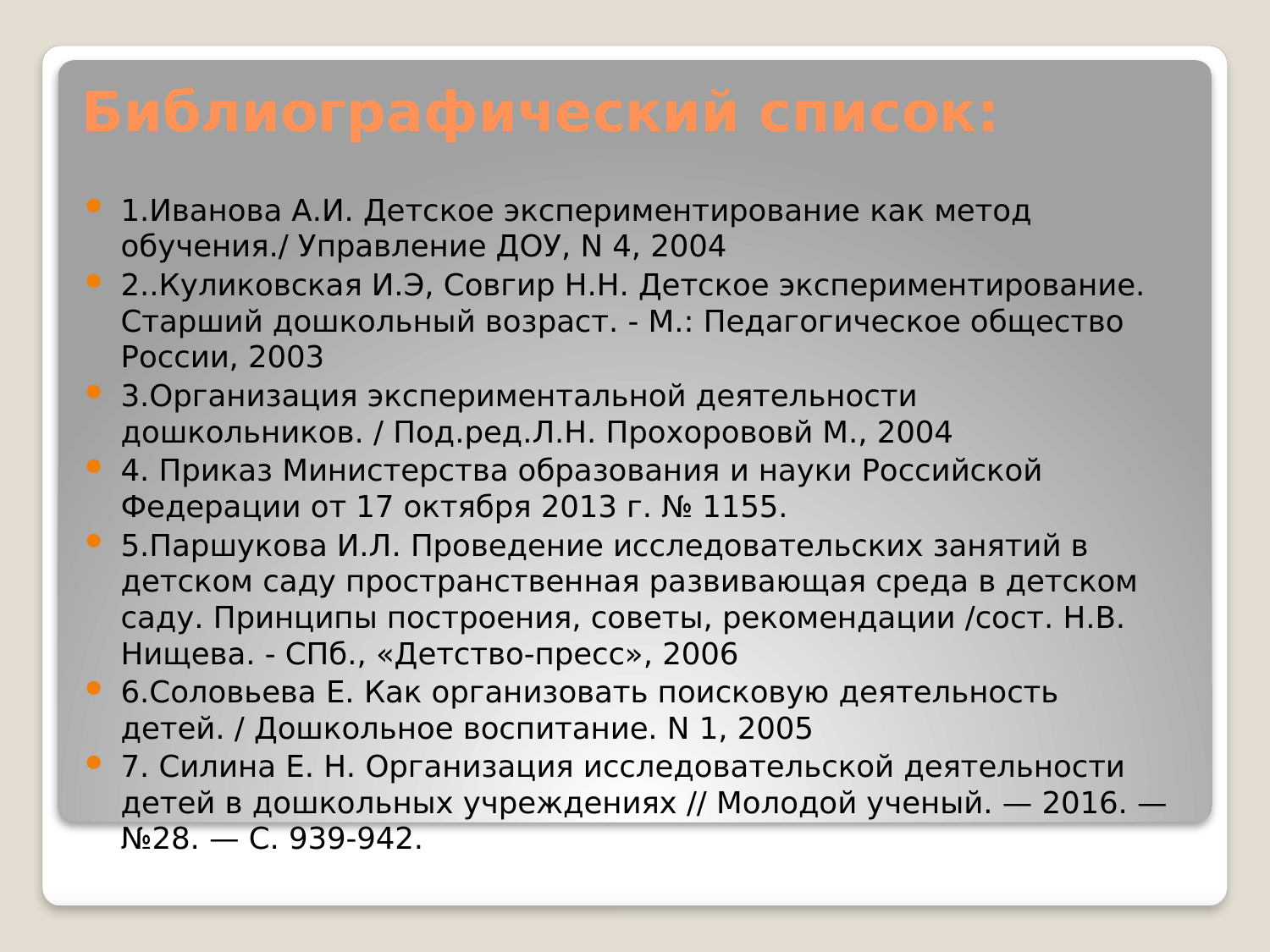

# Библиографический список:
1.Иванова А.И. Детское экспериментирование как метод обучения./ Управление ДОУ, N 4, 2004
2..Куликовская И.Э, Совгир Н.Н. Детское экспериментирование. Старший дошкольный возраст. - М.: Педагогическое общество России, 2003
3.Организация экспериментальной деятельности дошкольников. / Под.ред.Л.Н. Прохорововй М., 2004
4. Приказ Министерства образования и науки Российской Федерации от 17 октября 2013 г. № 1155.
5.Паршукова И.Л. Проведение исследовательских занятий в детском саду пространственная развивающая среда в детском саду. Принципы построения, советы, рекомендации /сост. Н.В. Нищева. - СПб., «Детство-пресс», 2006
6.Соловьева Е. Как организовать поисковую деятельность детей. / Дошкольное воспитание. N 1, 2005
7. Силина Е. Н. Организация исследовательской деятельности детей в дошкольных учреждениях // Молодой ученый. — 2016. — №28. — С. 939-942. ﻿